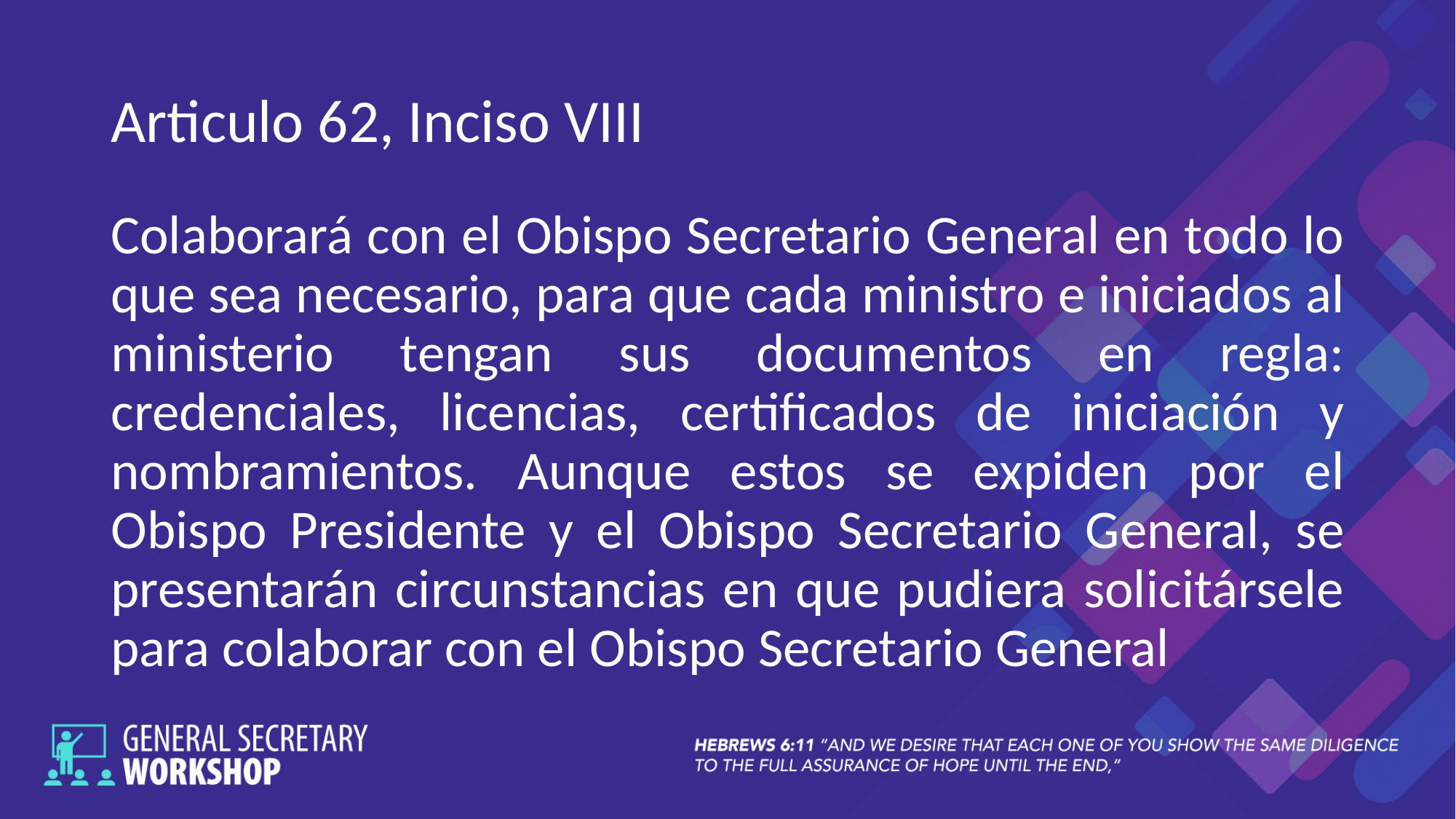

# Articulo 62, Inciso VIII
Colaborará con el Obispo Secretario General en todo lo que sea necesario, para que cada ministro e iniciados al ministerio tengan sus documentos en regla: credenciales, licencias, certificados de iniciación y nombramientos. Aunque estos se expiden por el Obispo Presidente y el Obispo Secretario General, se presentarán circunstancias en que pudiera solicitársele para colaborar con el Obispo Secretario General